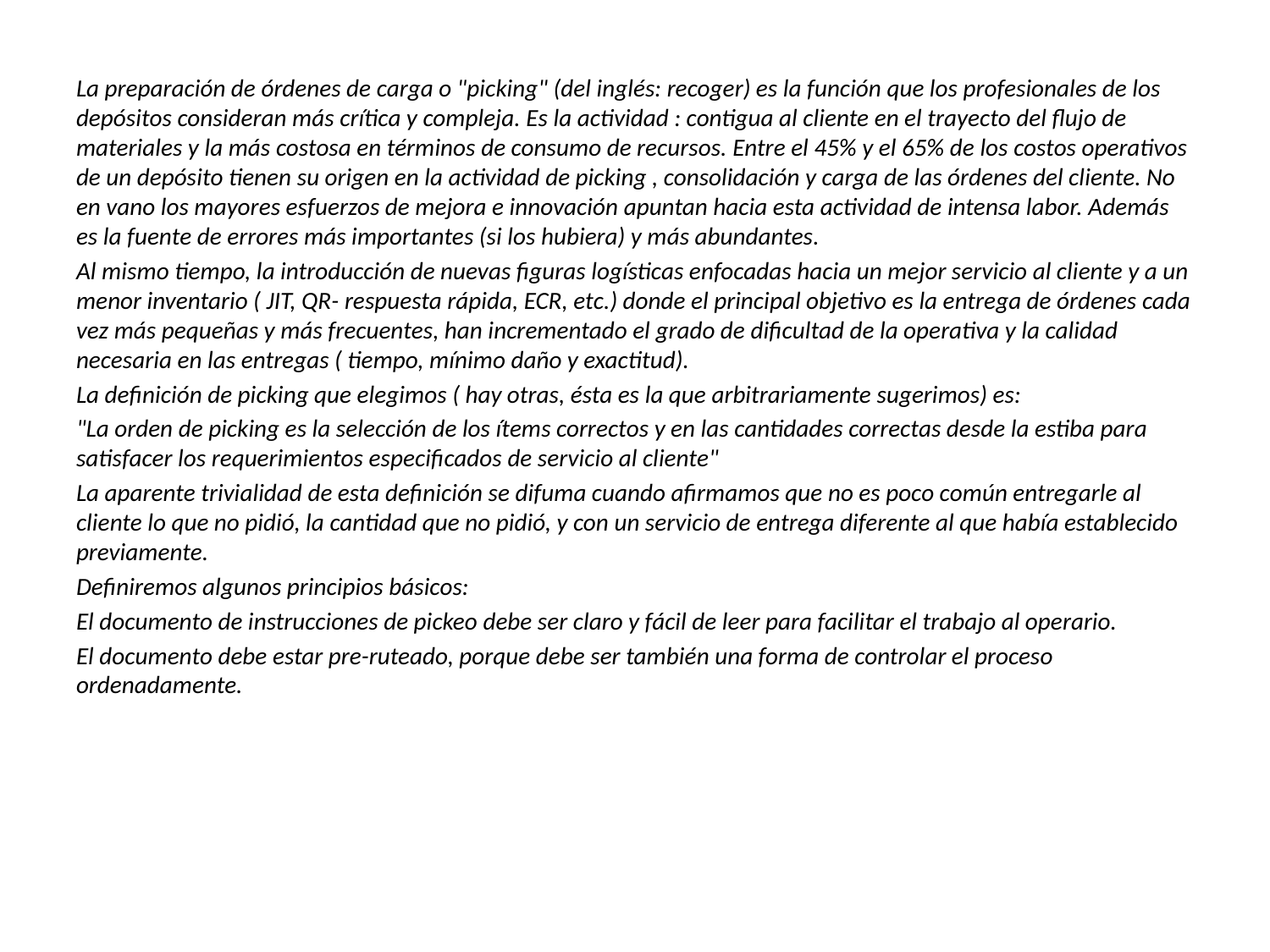

#
La preparación de órdenes de carga o "picking" (del inglés: recoger) es la función que los profesionales de los depósitos consideran más crítica y compleja. Es la actividad : contigua al cliente en el trayecto del flujo de materiales y la más costosa en términos de consumo de recursos. Entre el 45% y el 65% de los costos operativos de un depósito tienen su origen en la actividad de picking , consolidación y carga de las órdenes del cliente. No en vano los mayores esfuerzos de mejora e innovación apuntan hacia esta actividad de intensa labor. Además es la fuente de errores más importantes (si los hubiera) y más abundantes.
Al mismo tiempo, la introducción de nuevas figuras logísticas enfocadas hacia un mejor servicio al cliente y a un menor inventario ( JIT, QR- respuesta rápida, ECR, etc.) donde el principal objetivo es la entrega de órdenes cada vez más pequeñas y más frecuentes, han incrementado el grado de dificultad de la operativa y la calidad necesaria en las entregas ( tiempo, mínimo daño y exactitud).
La definición de picking que elegimos ( hay otras, ésta es la que arbitrariamente sugerimos) es:
"La orden de picking es la selección de los ítems correctos y en las cantidades correctas desde la estiba para satisfacer los requerimientos especificados de servicio al cliente"
La aparente trivialidad de esta definición se difuma cuando afirmamos que no es poco común entregarle al cliente lo que no pidió, la cantidad que no pidió, y con un servicio de entrega diferente al que había establecido previamente.
Definiremos algunos principios básicos:
El documento de instrucciones de pickeo debe ser claro y fácil de leer para facilitar el trabajo al operario.
El documento debe estar pre-ruteado, porque debe ser también una forma de controlar el proceso ordenadamente.